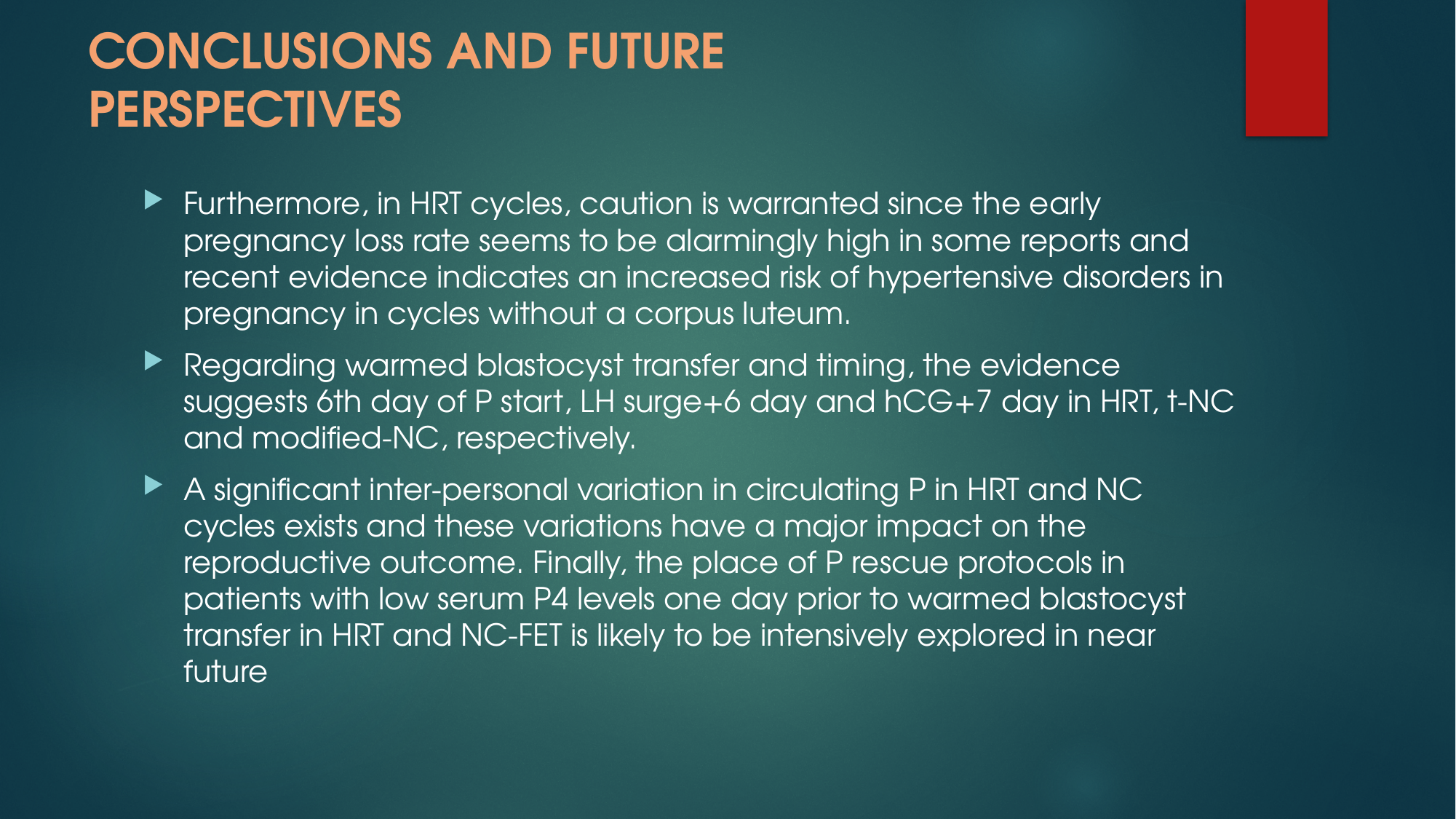

# CONCLUSIONS AND FUTURE PERSPECTIVES
Furthermore, in HRT cycles, caution is warranted since the early pregnancy loss rate seems to be alarmingly high in some reports and recent evidence indicates an increased risk of hypertensive disorders in pregnancy in cycles without a corpus luteum.
Regarding warmed blastocyst transfer and timing, the evidence suggests 6th day of P start, LH surge+6 day and hCG+7 day in HRT, t-NC and modified-NC, respectively.
A significant inter-personal variation in circulating P in HRT and NC cycles exists and these variations have a major impact on the reproductive outcome. Finally, the place of P rescue protocols in patients with low serum P4 levels one day prior to warmed blastocyst transfer in HRT and NC-FET is likely to be intensively explored in near future